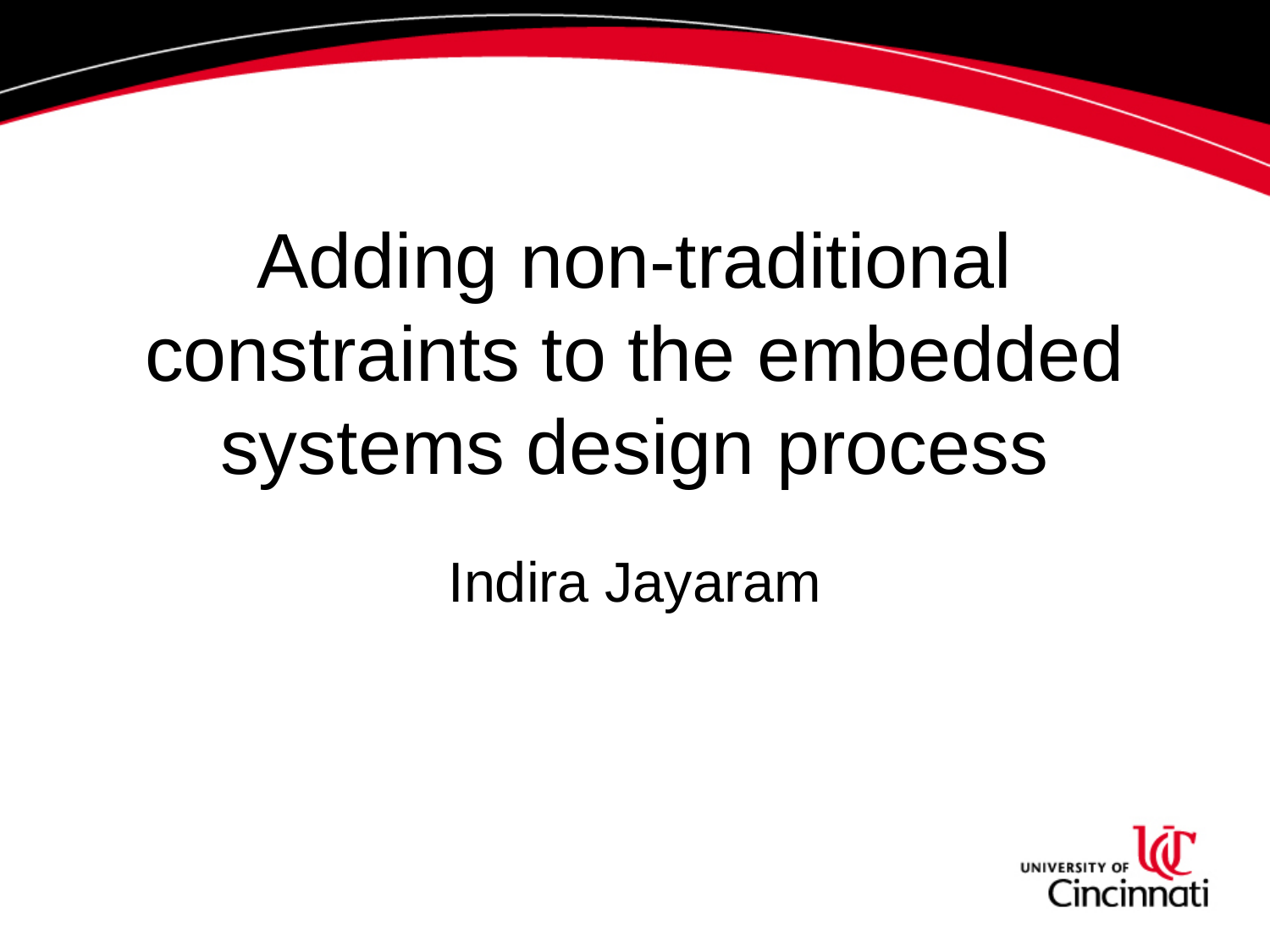

# Adding non-traditional constraints to the embedded systems design process
Indira Jayaram